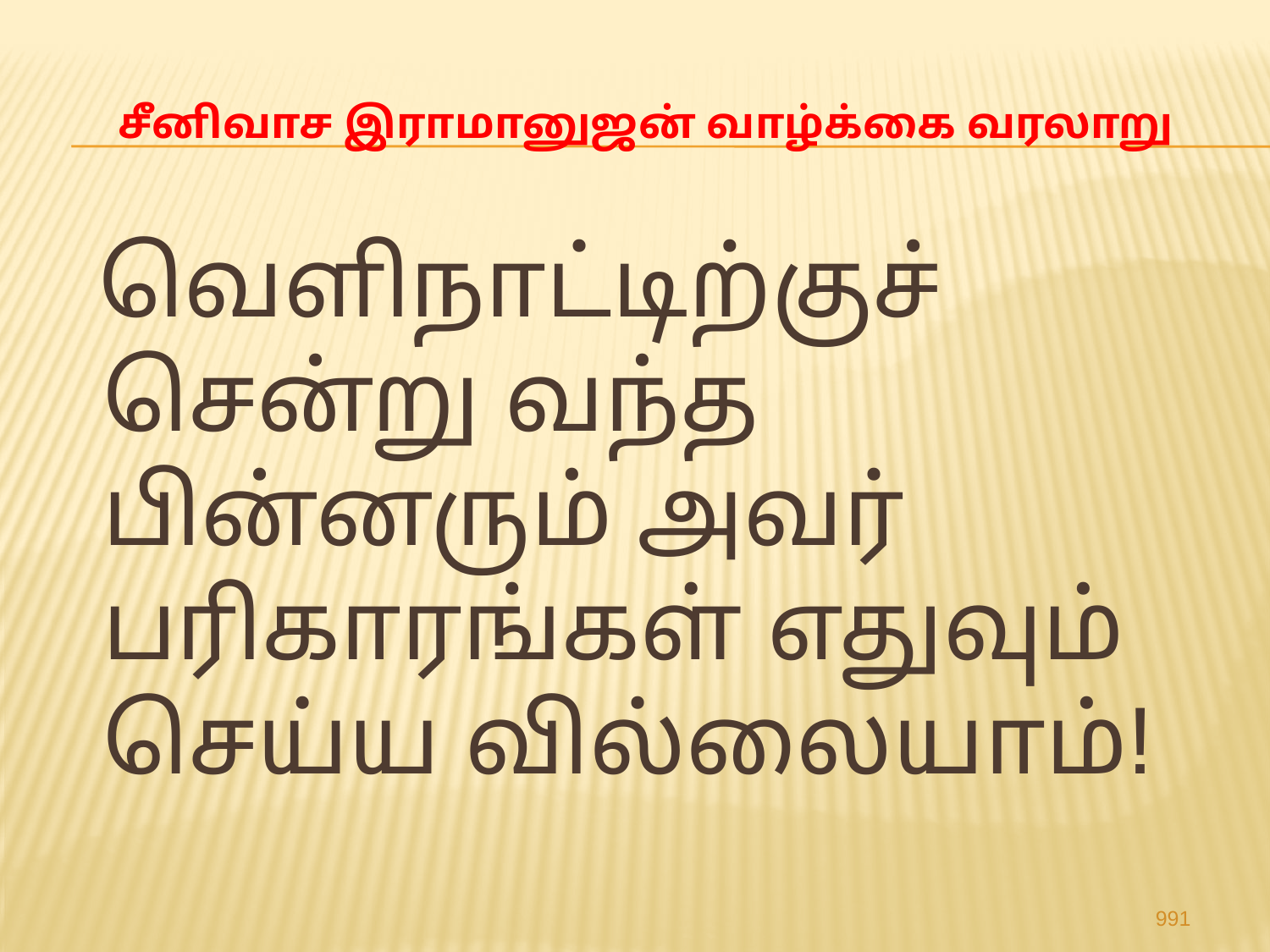

# சீனிவாச இராமானுஜன் வாழ்க்கை வரலாறு
   வெளிநாட்டிற்குச் சென்று வந்த பின்னரும் அவர் பரிகாரங்கள் எதுவும் செய்ய வில்லையாம்!

991